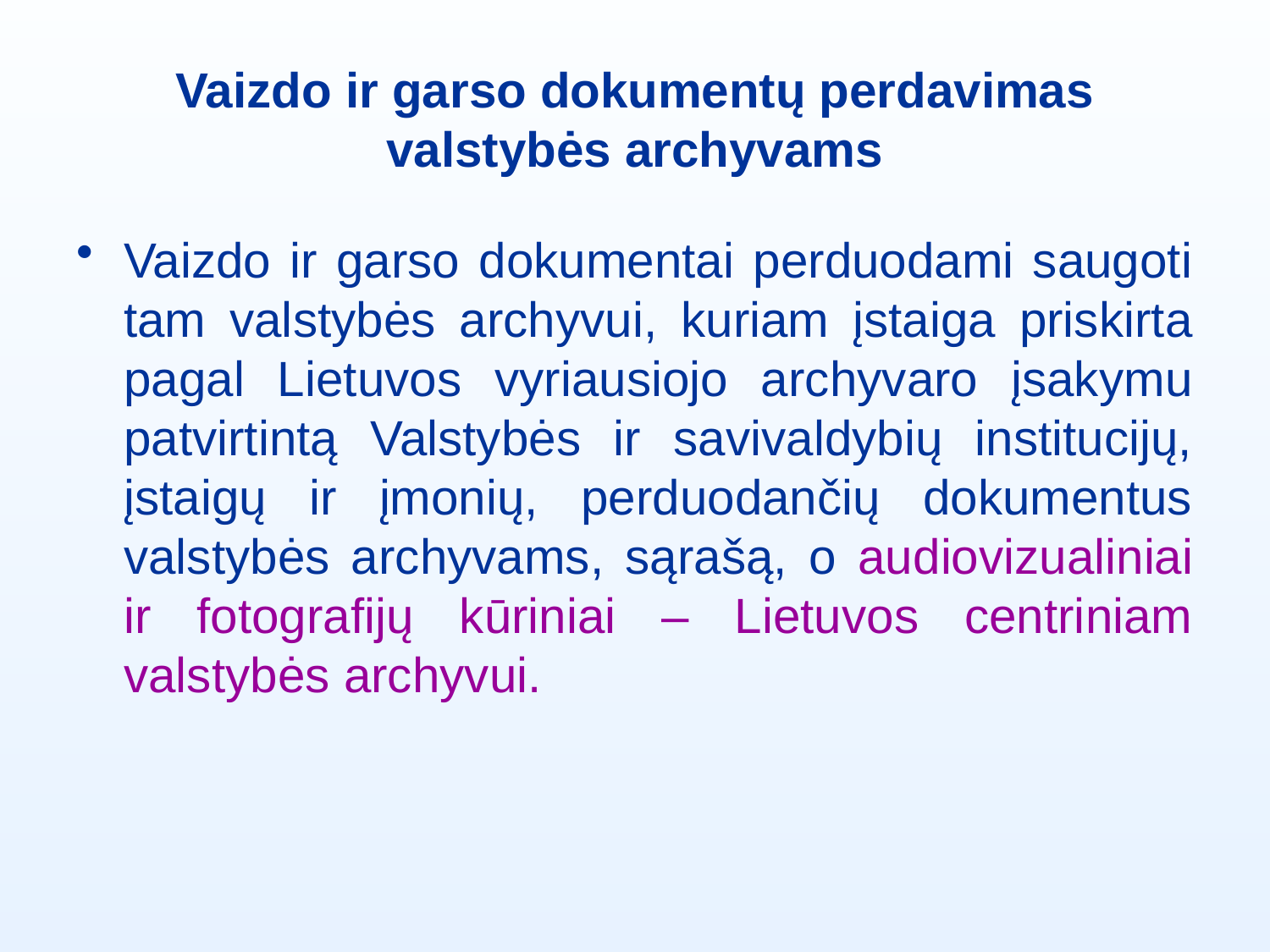

# Vaizdo ir garso dokumentų perdavimas valstybės archyvams
Vaizdo ir garso dokumentai perduodami saugoti tam valstybės archyvui, kuriam įstaiga priskirta pagal Lietuvos vyriausiojo archyvaro įsakymu patvirtintą Valstybės ir savivaldybių institucijų, įstaigų ir įmonių, perduodančių dokumentus valstybės archyvams, sąrašą, o audiovizualiniai ir fotografijų kūriniai – Lietuvos centriniam valstybės archyvui.